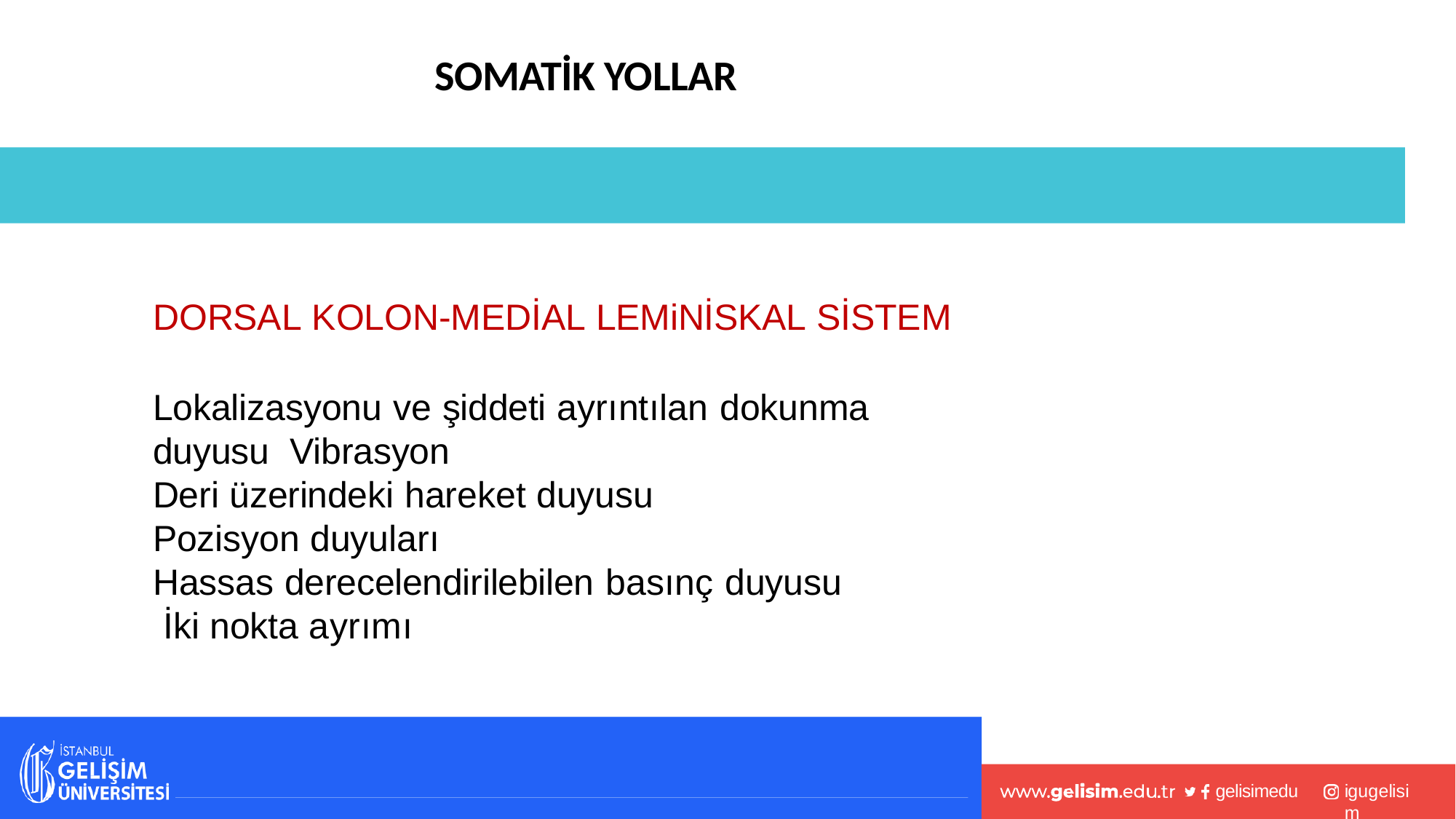

# SOMATİK YOLLAR
DORSAL KOLON-MEDİAL LEMiNİSKAL SİSTEM

Lokalizasyonu ve şiddeti ayrıntılan dokunma duyusu  Vibrasyon
Deri üzerindeki hareket duyusu
Pozisyon duyuları
Hassas derecelendirilebilen basınç duyusu  İki nokta ayrımı
gelisimedu
igugelisim